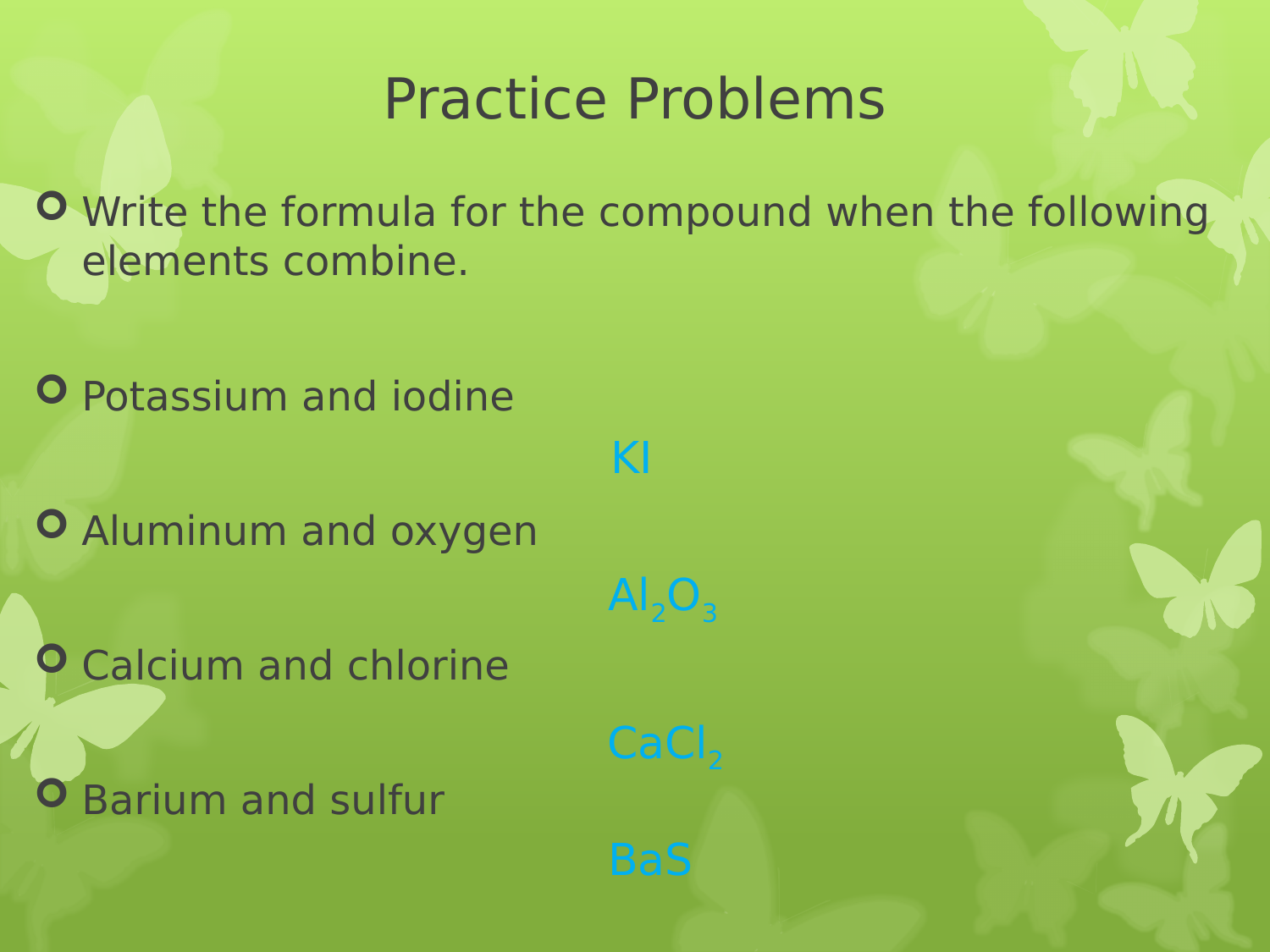

# Practice Problems
Write the formula for the compound when the following elements combine.

Potassium and iodine

Aluminum and oxygen

Calcium and chlorine

Barium and sulfur
KI
Al2O3
CaCl2
BaS